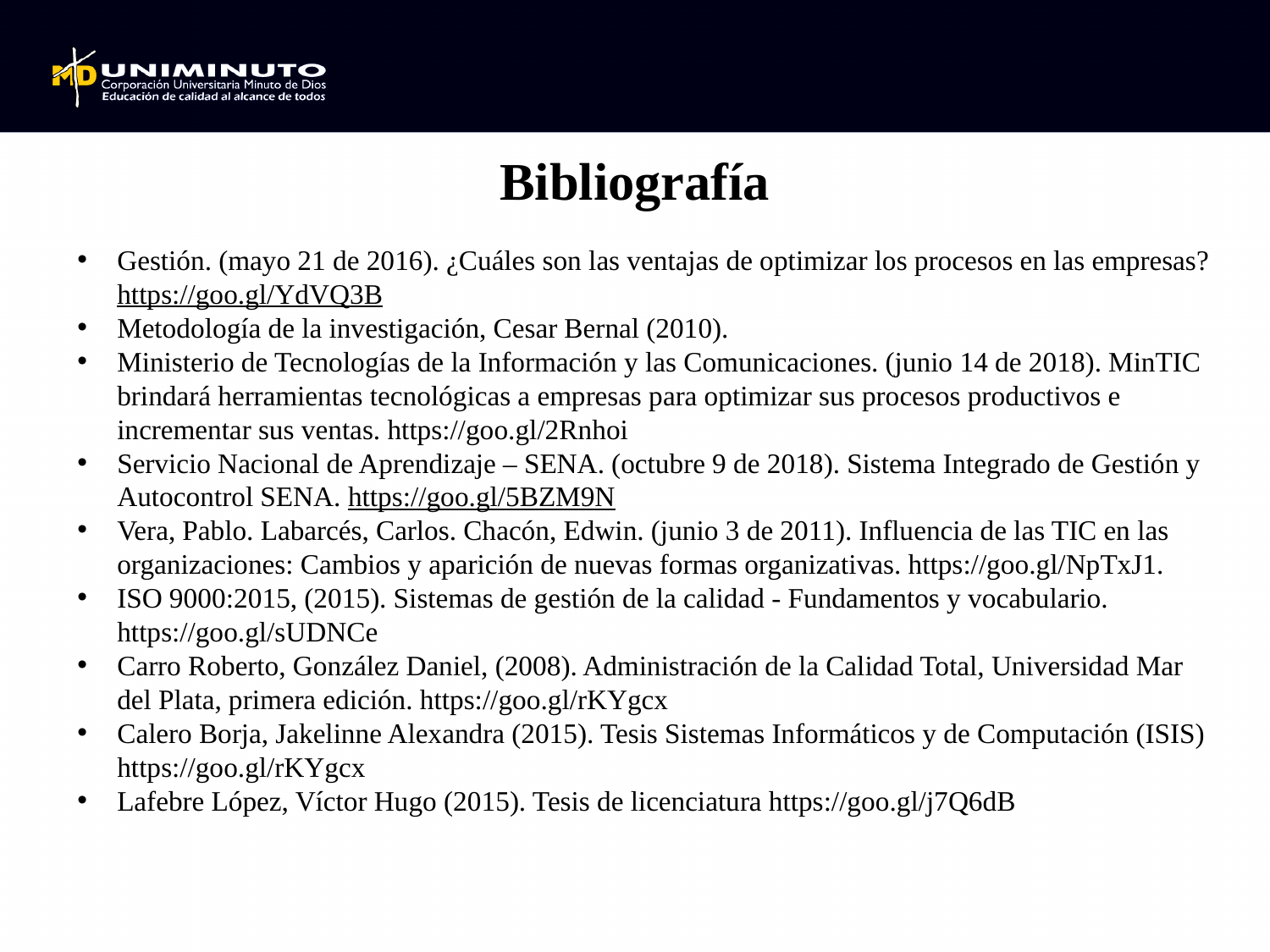

Bibliografía
Gestión. (mayo 21 de 2016). ¿Cuáles son las ventajas de optimizar los procesos en las empresas? https://goo.gl/YdVQ3B
Metodología de la investigación, Cesar Bernal (2010).
Ministerio de Tecnologías de la Información y las Comunicaciones. (junio 14 de 2018). MinTIC brindará herramientas tecnológicas a empresas para optimizar sus procesos productivos e incrementar sus ventas. https://goo.gl/2Rnhoi
Servicio Nacional de Aprendizaje – SENA. (octubre 9 de 2018). Sistema Integrado de Gestión y Autocontrol SENA. https://goo.gl/5BZM9N
Vera, Pablo. Labarcés, Carlos. Chacón, Edwin. (junio 3 de 2011). Influencia de las TIC en las organizaciones: Cambios y aparición de nuevas formas organizativas. https://goo.gl/NpTxJ1.
ISO 9000:2015, (2015). Sistemas de gestión de la calidad - Fundamentos y vocabulario. https://goo.gl/sUDNCe
Carro Roberto, González Daniel, (2008). Administración de la Calidad Total, Universidad Mar del Plata, primera edición. https://goo.gl/rKYgcx
Calero Borja, Jakelinne Alexandra (2015). Tesis Sistemas Informáticos y de Computación (ISIS) https://goo.gl/rKYgcx
Lafebre López, Víctor Hugo (2015). Tesis de licenciatura https://goo.gl/j7Q6dB